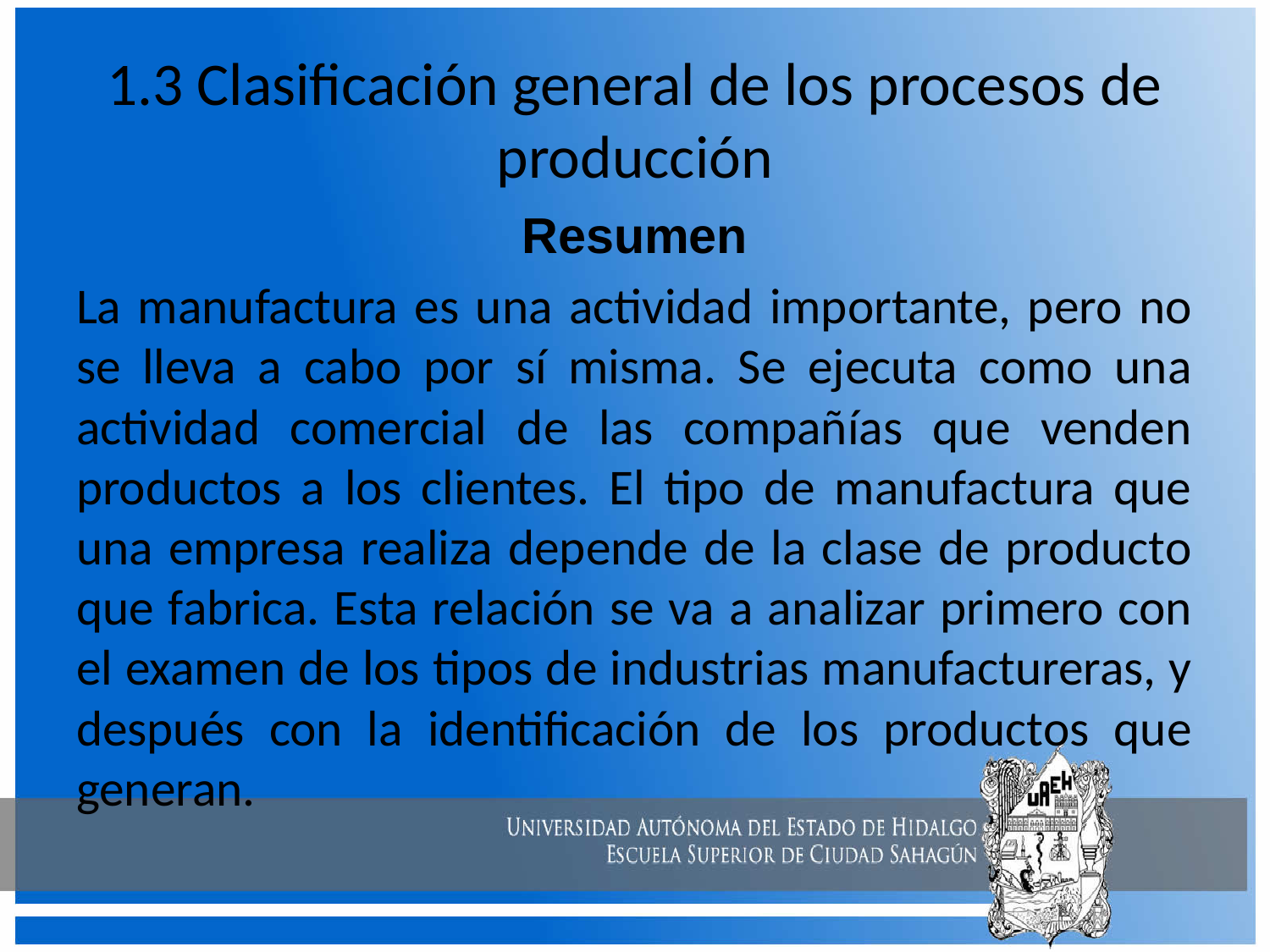

# 1.3 Clasificación general de los procesos de producción
Resumen
La manufactura es una actividad importante, pero no se lleva a cabo por sí misma. Se ejecuta como una actividad comercial de las compañías que venden productos a los clientes. El tipo de manufactura que una empresa realiza depende de la clase de producto que fabrica. Esta relación se va a analizar primero con el examen de los tipos de industrias manufactureras, y después con la identificación de los productos que generan.